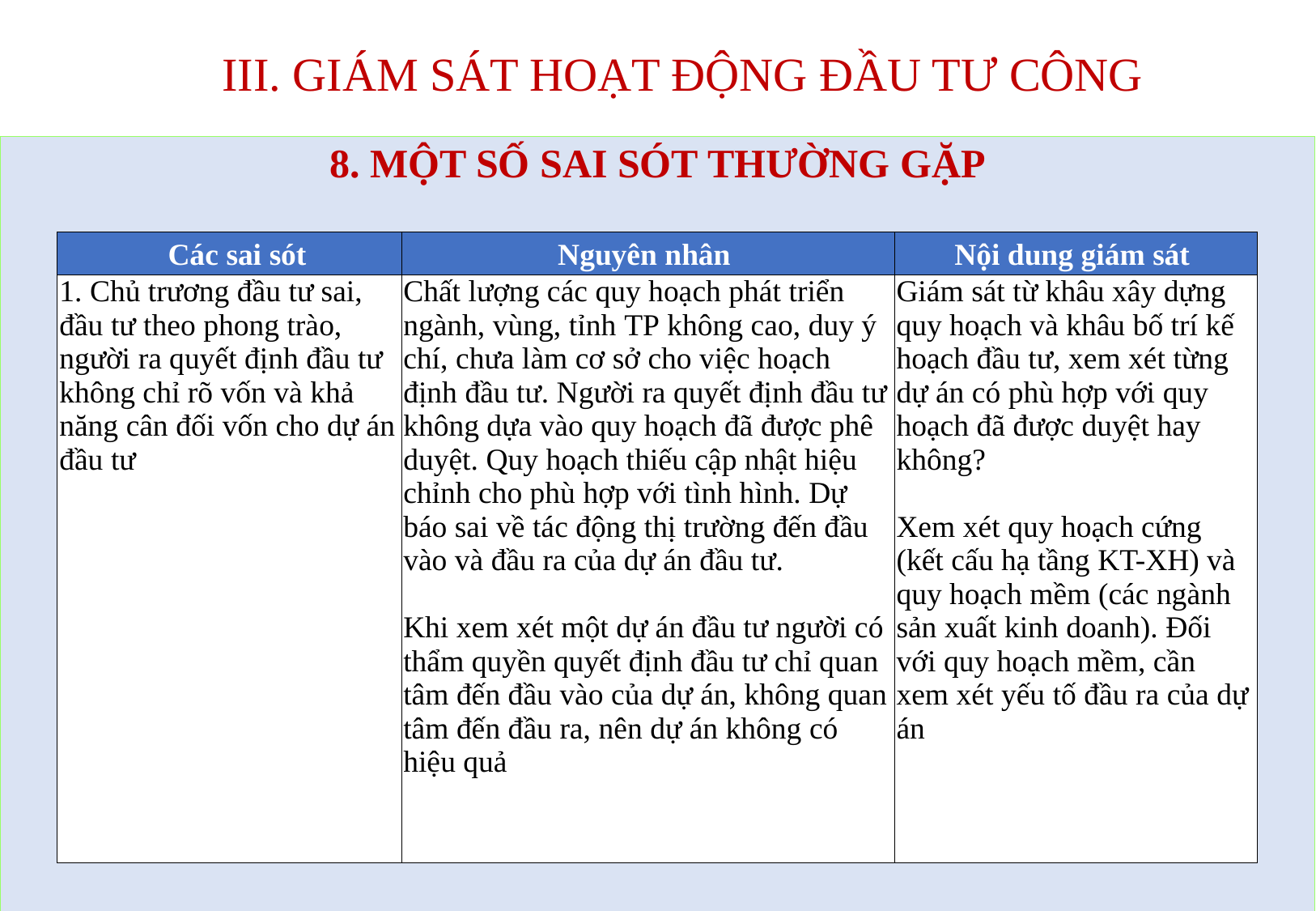

III. GIÁM SÁT HOẠT ĐỘNG ĐẦU TƯ CÔNG
#
8. MỘT SỐ SAI SÓT THƯỜNG GẶP

| Các sai sót | Nguyên nhân | Nội dung giám sát |
| --- | --- | --- |
| 1. Chủ trương đầu tư sai, đầu tư theo phong trào, người ra quyết định đầu tư không chỉ rõ vốn và khả năng cân đối vốn cho dự án đầu tư | Chất lượng các quy hoạch phát triển ngành, vùng, tỉnh TP không cao, duy ý chí, chưa làm cơ sở cho việc hoạch định đầu tư. Người ra quyết định đầu tư không dựa vào quy hoạch đã được phê duyệt. Quy hoạch thiếu cập nhật hiệu chỉnh cho phù hợp với tình hình. Dự báo sai về tác động thị trường đến đầu vào và đầu ra của dự án đầu tư. Khi xem xét một dự án đầu tư người có thẩm quyền quyết định đầu tư chỉ quan tâm đến đầu vào của dự án, không quan tâm đến đầu ra, nên dự án không có hiệu quả | Giám sát từ khâu xây dựng quy hoạch và khâu bố trí kế hoạch đầu tư, xem xét từng dự án có phù hợp với quy hoạch đã được duyệt hay không? Xem xét quy hoạch cứng (kết cấu hạ tầng KT-XH) và quy hoạch mềm (các ngành sản xuất kinh doanh). Đối với quy hoạch mềm, cần xem xét yếu tố đầu ra của dự án |